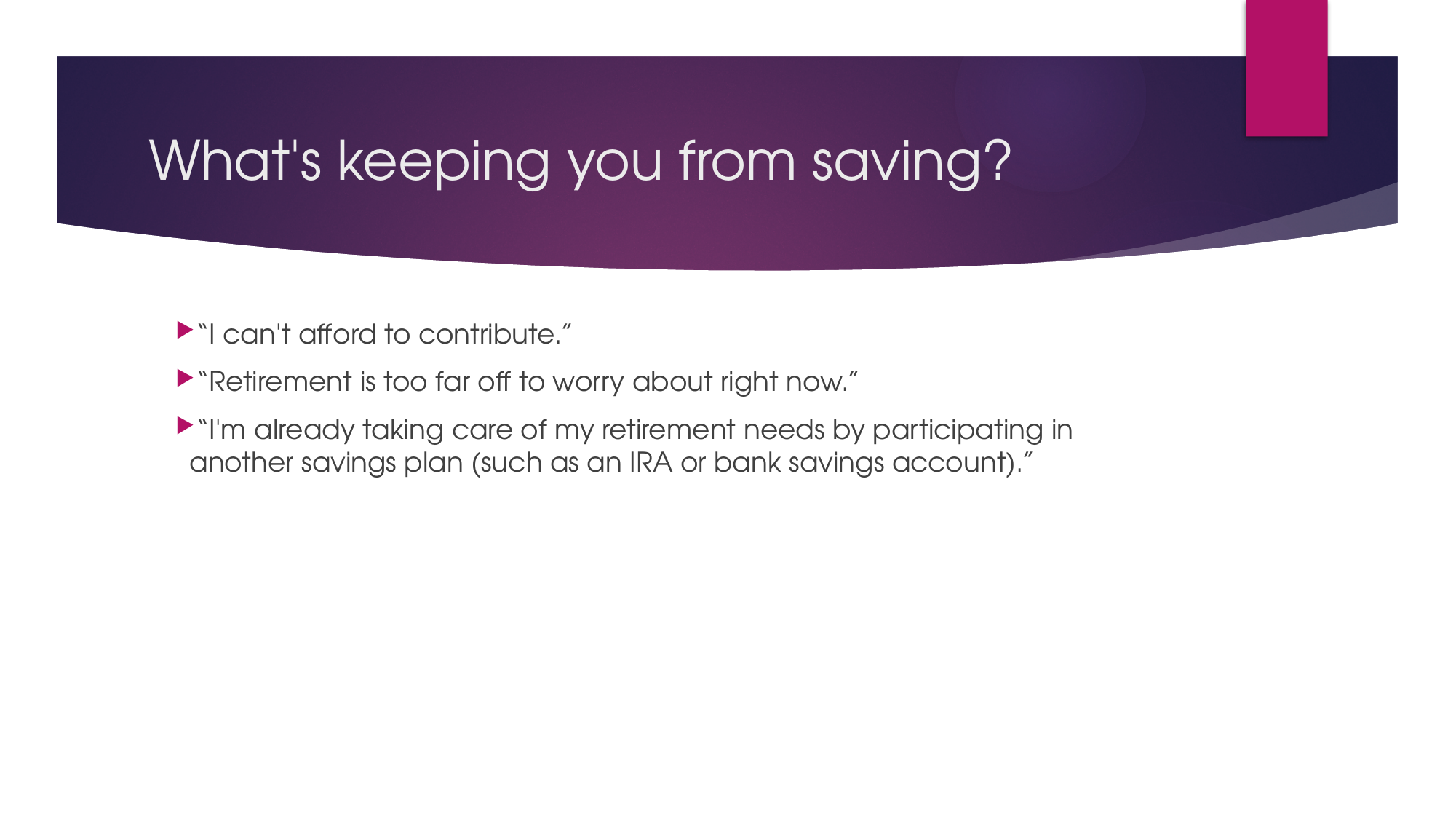

# What's keeping you from saving?
“I can't afford to contribute.”
“Retirement is too far off to worry about right now.”
“I'm already taking care of my retirement needs by participating in another savings plan (such as an IRA or bank savings account).”